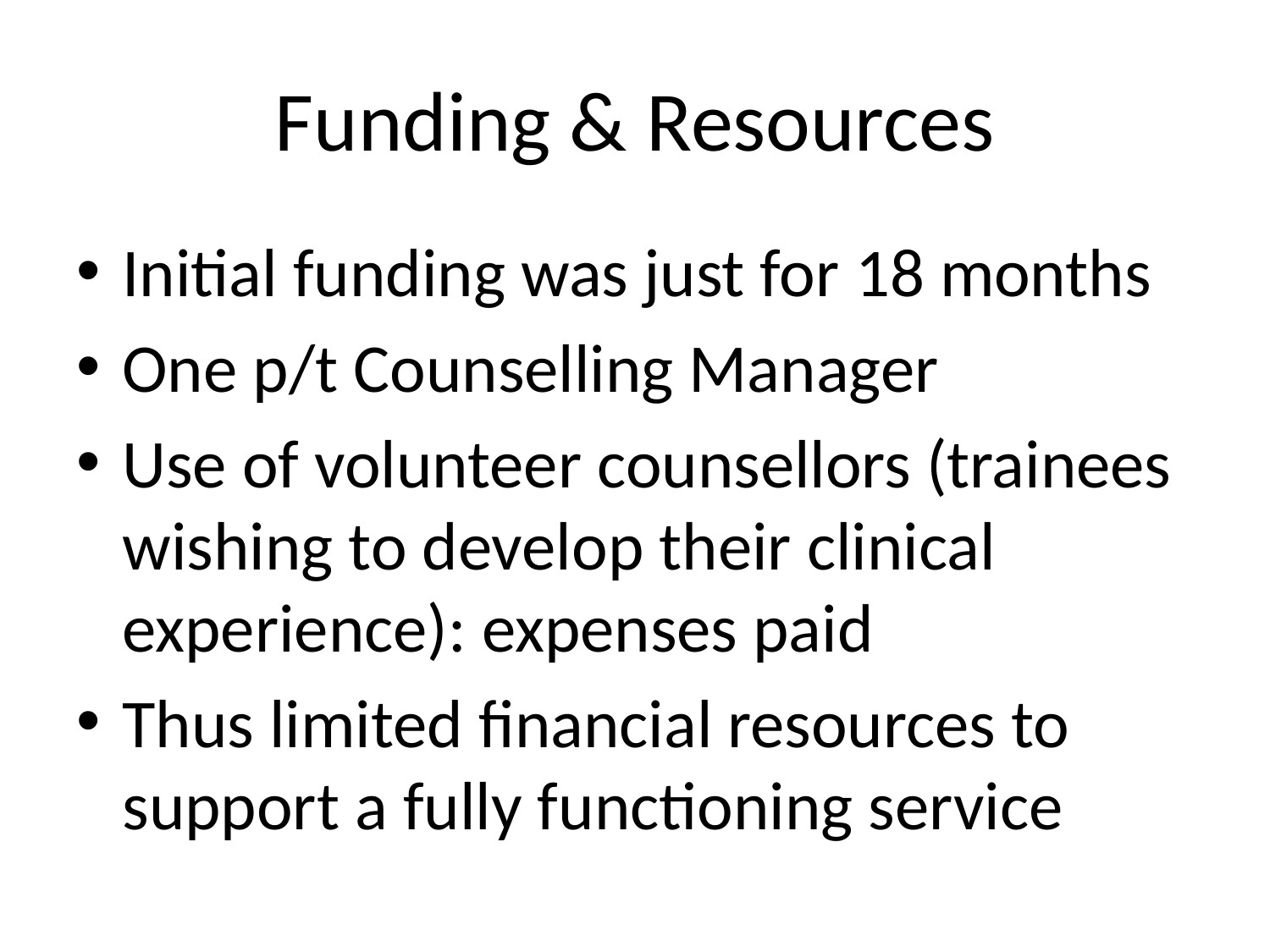

# Funding & Resources
Initial funding was just for 18 months
One p/t Counselling Manager
Use of volunteer counsellors (trainees wishing to develop their clinical experience): expenses paid
Thus limited financial resources to support a fully functioning service